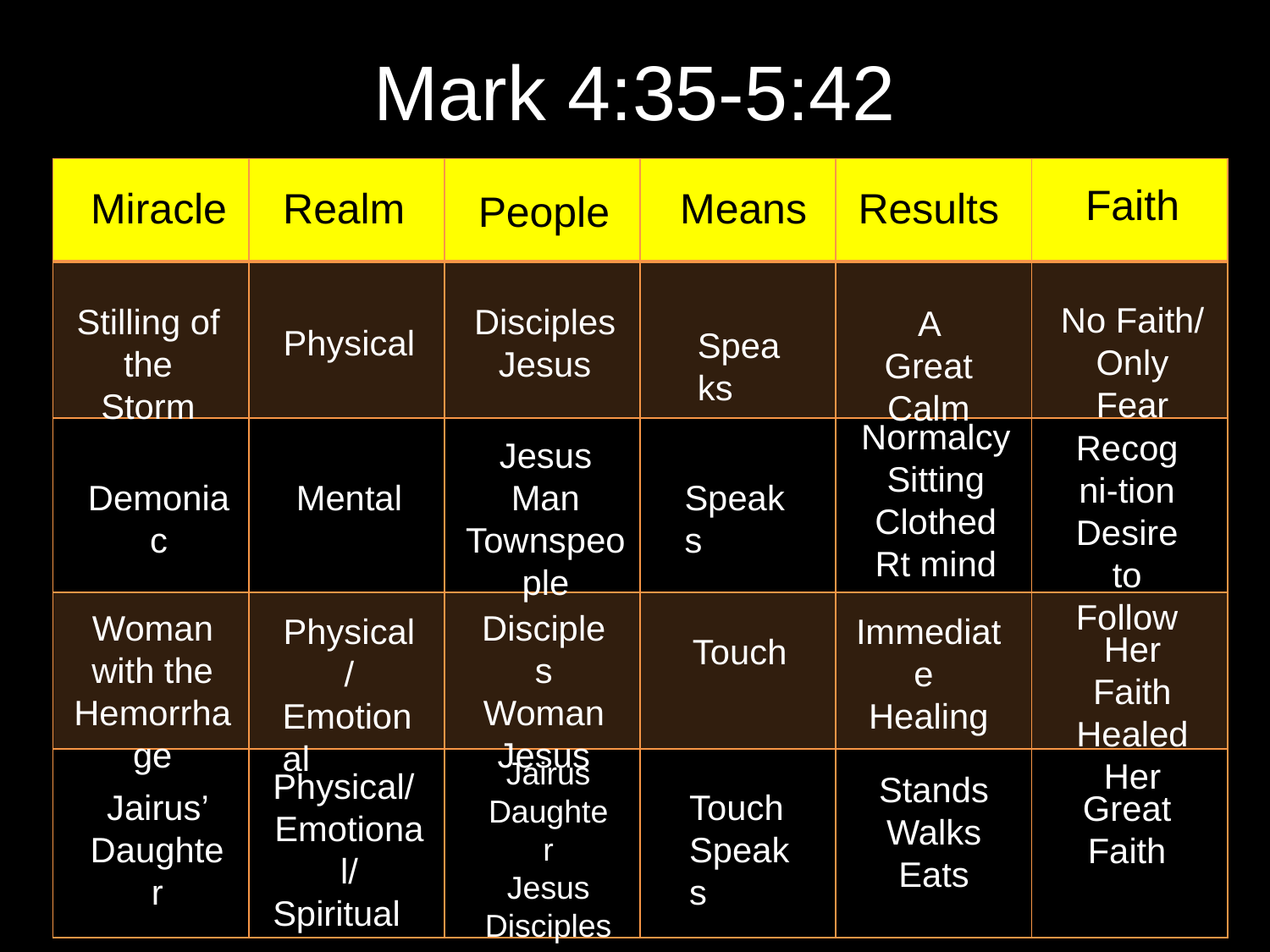

# Mark 4:35-5:42
|  |  |  |  |  |  |
| --- | --- | --- | --- | --- | --- |
|  |  |  |  |  |  |
|  |  |  |  |  |  |
|  |  |  |  |  |  |
|  |  |  |  |  |  |
Faith
Miracle
Realm
Means
Results
People
No Faith/
Only Fear
Stilling of the Storm
Disciples
Jesus
A Great Calm
Physical
Speaks
Normalcy
Sitting
Clothed
Rt mind
Recogni-tion
Desire to Follow
Jesus
Man
Townspeople
Demoniac
Speaks
Mental
Woman with the Hemorrhage
Disciples
Woman
Jesus
Physical/
Emotional
Immediate
Healing
Her Faith Healed Her
Touch
Jairus
Daughter
Jesus
Disciples
Mourners
Physical/
Emotional/
Spiritual
Stands
Walks
Eats
Jairus’ Daughter
Touch
Speaks
Great Faith